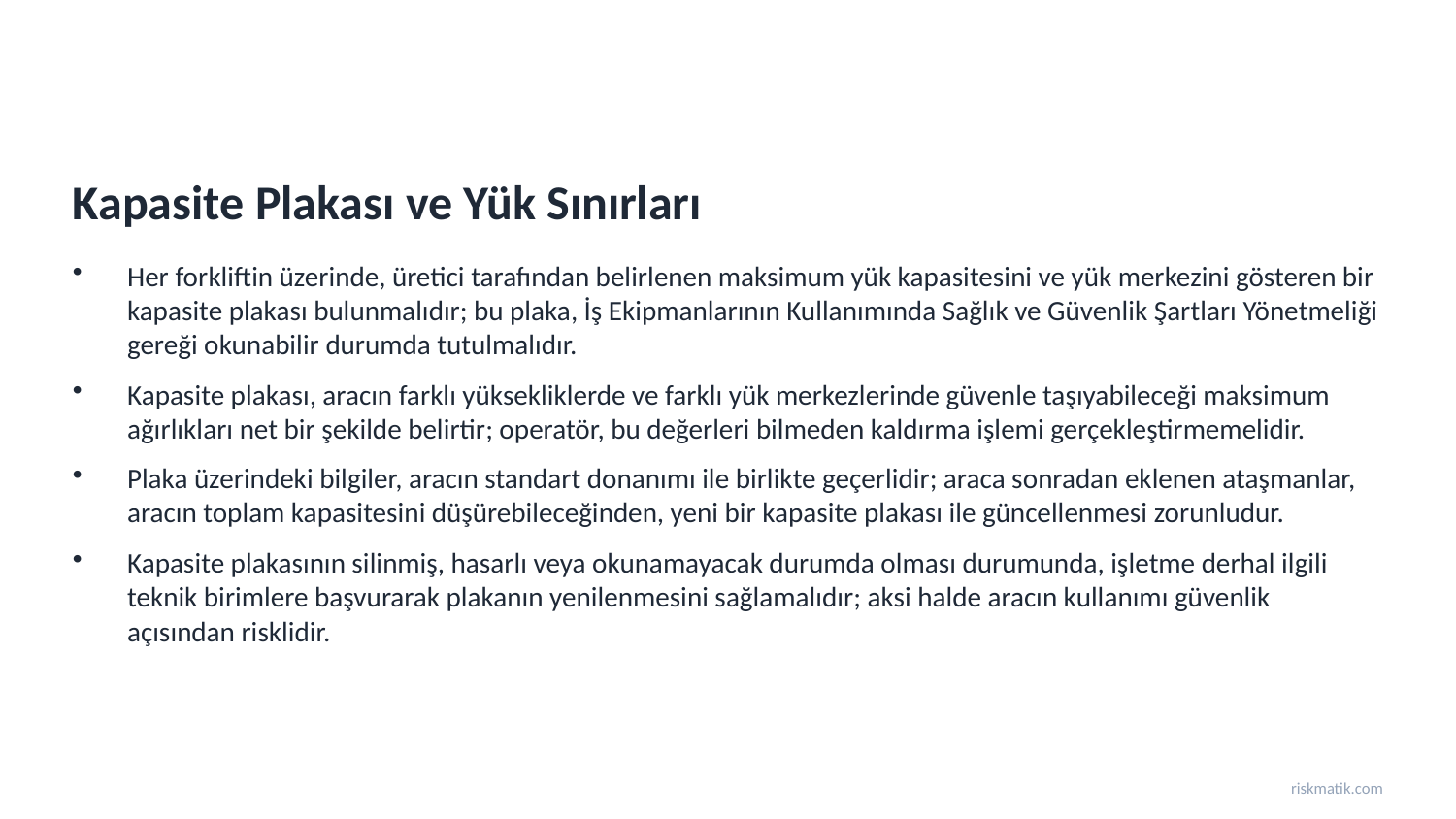

Kapasite Plakası ve Yük Sınırları
Her forkliftin üzerinde, üretici tarafından belirlenen maksimum yük kapasitesini ve yük merkezini gösteren bir kapasite plakası bulunmalıdır; bu plaka, İş Ekipmanlarının Kullanımında Sağlık ve Güvenlik Şartları Yönetmeliği gereği okunabilir durumda tutulmalıdır.
Kapasite plakası, aracın farklı yüksekliklerde ve farklı yük merkezlerinde güvenle taşıyabileceği maksimum ağırlıkları net bir şekilde belirtir; operatör, bu değerleri bilmeden kaldırma işlemi gerçekleştirmemelidir.
Plaka üzerindeki bilgiler, aracın standart donanımı ile birlikte geçerlidir; araca sonradan eklenen ataşmanlar, aracın toplam kapasitesini düşürebileceğinden, yeni bir kapasite plakası ile güncellenmesi zorunludur.
Kapasite plakasının silinmiş, hasarlı veya okunamayacak durumda olması durumunda, işletme derhal ilgili teknik birimlere başvurarak plakanın yenilenmesini sağlamalıdır; aksi halde aracın kullanımı güvenlik açısından risklidir.
riskmatik.com